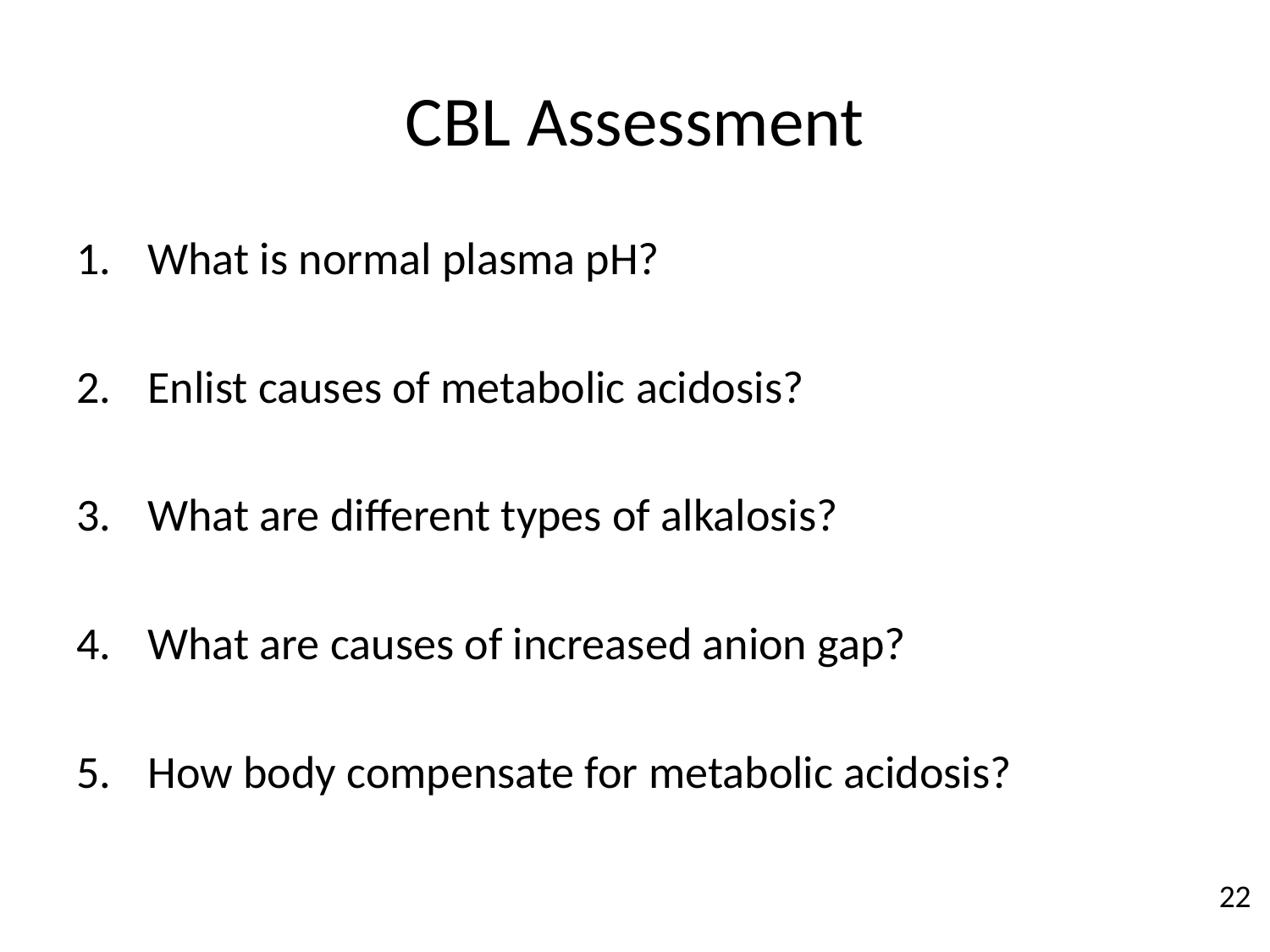

# CBL Assessment
What is normal plasma pH?

Enlist causes of metabolic acidosis?

What are different types of alkalosis?

What are causes of increased anion gap?

How body compensate for metabolic acidosis?

22